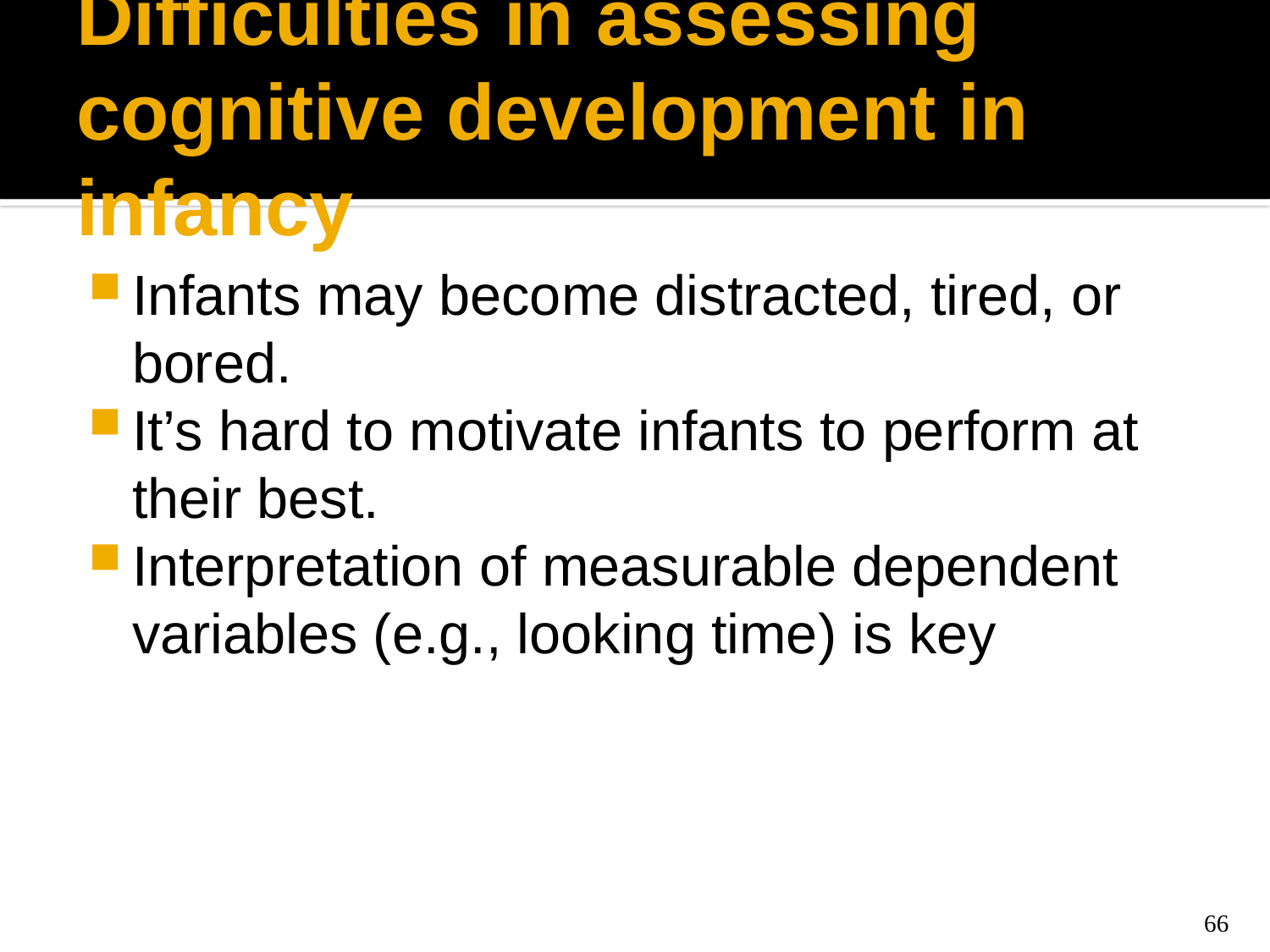

# Difficulties in assessing cognitive development in infancy
Infants may become distracted, tired, or bored.
It’s hard to motivate infants to perform at their best.
Interpretation of measurable dependent variables (e.g., looking time) is key

66